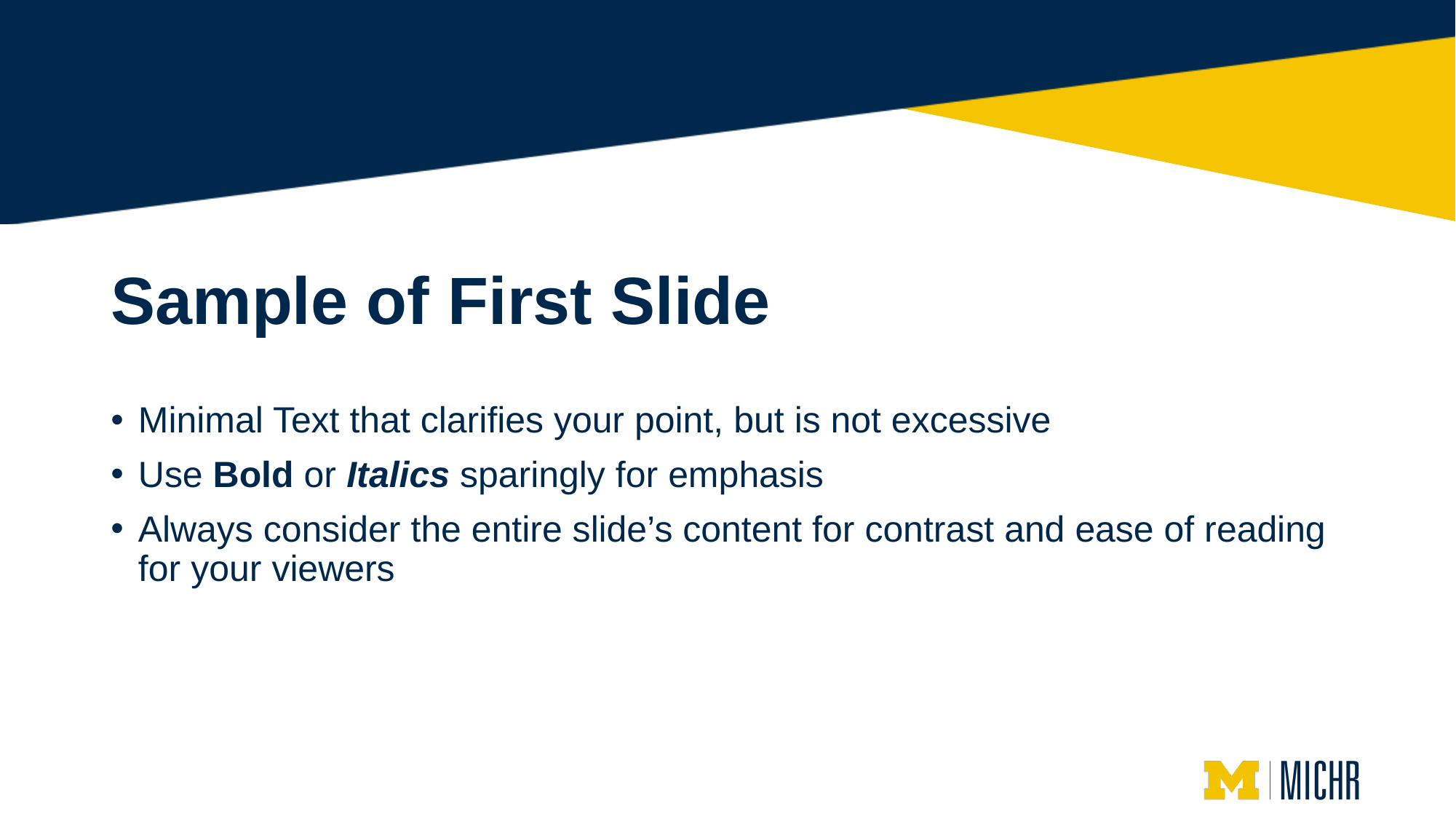

# Sample of First Slide
Minimal Text that clarifies your point, but is not excessive
Use Bold or Italics sparingly for emphasis
Always consider the entire slide’s content for contrast and ease of reading for your viewers